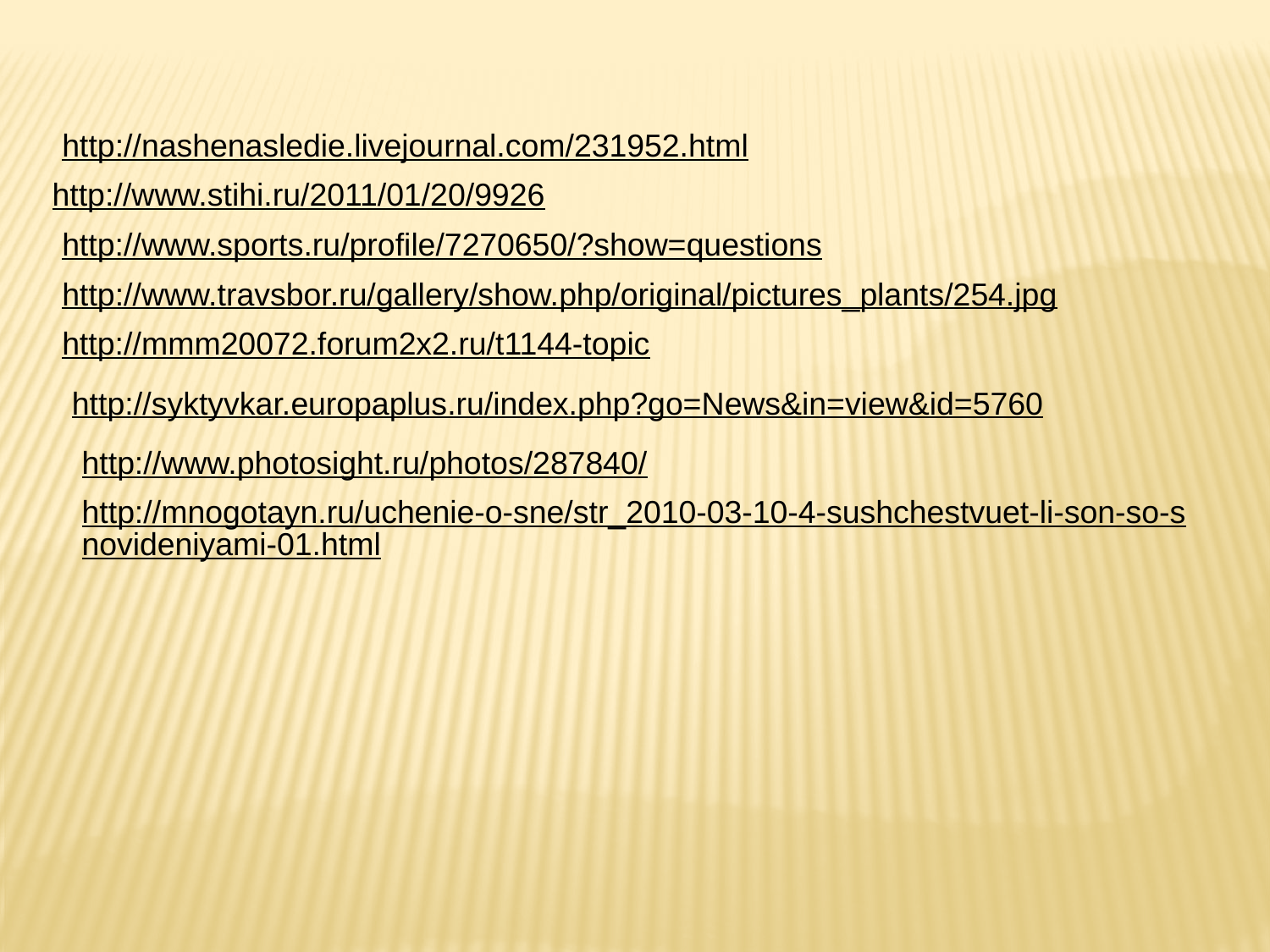

http://nashenasledie.livejournal.com/231952.html
http://www.stihi.ru/2011/01/20/9926
http://www.sports.ru/profile/7270650/?show=questions
http://www.travsbor.ru/gallery/show.php/original/pictures_plants/254.jpg
http://mmm20072.forum2x2.ru/t1144-topic
http://syktyvkar.europaplus.ru/index.php?go=News&in=view&id=5760
http://www.photosight.ru/photos/287840/
http://mnogotayn.ru/uchenie-o-sne/str_2010-03-10-4-sushchestvuet-li-son-so-snovideniyami-01.html